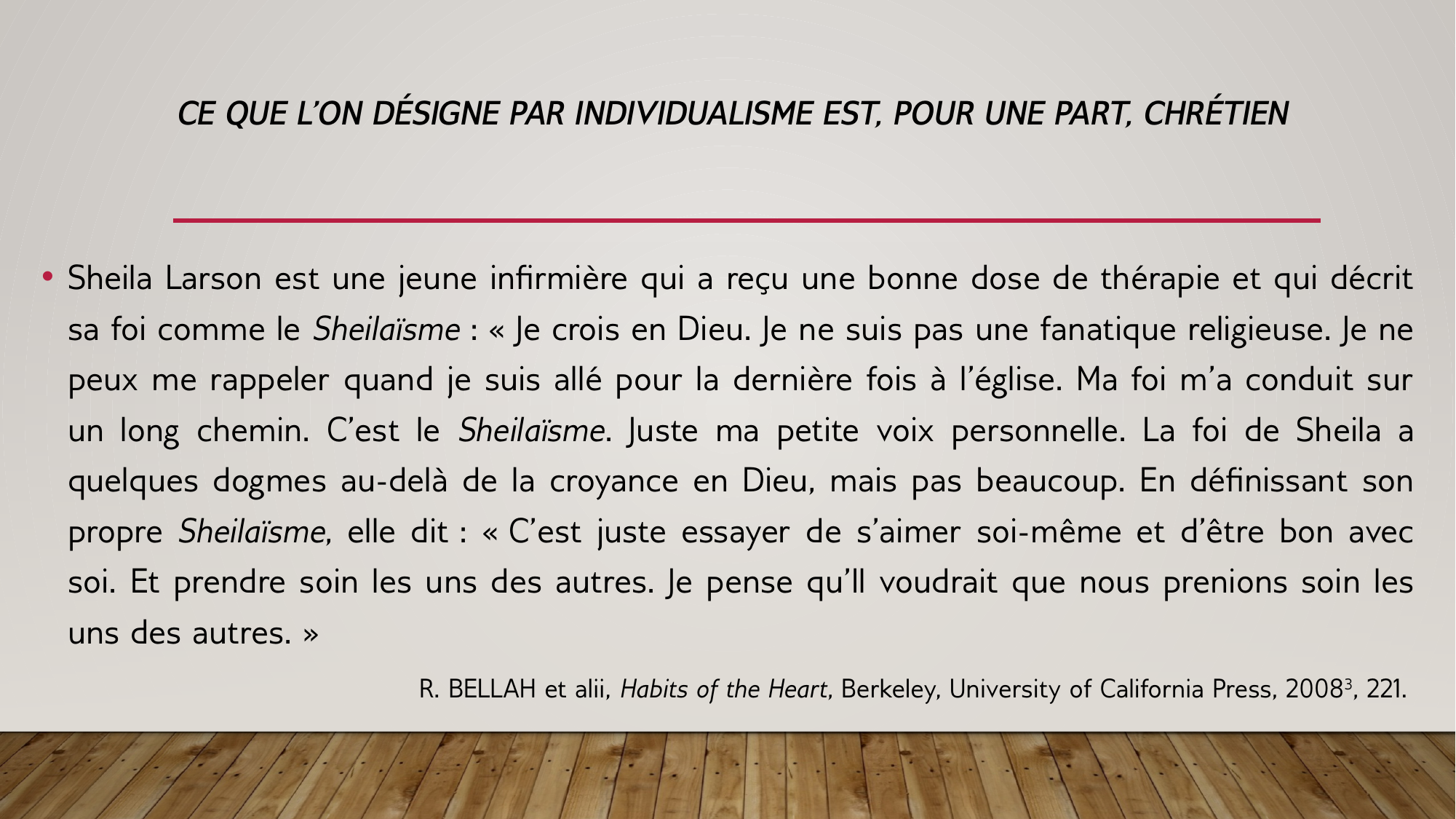

# Ce que l’on désigne par individualisme est, pour une part, chrétien
Sheila Larson est une jeune infirmière qui a reçu une bonne dose de thérapie et qui décrit sa foi comme le Sheilaïsme : « Je crois en Dieu. Je ne suis pas une fanatique religieuse. Je ne peux me rappeler quand je suis allé pour la dernière fois à l’église. Ma foi m’a conduit sur un long chemin. C’est le Sheilaïsme. Juste ma petite voix personnelle. La foi de Sheila a quelques dogmes au-delà de la croyance en Dieu, mais pas beaucoup. En définissant son propre Sheilaïsme, elle dit : « C’est juste essayer de s’aimer soi-même et d’être bon avec soi. Et prendre soin les uns des autres. Je pense qu’Il voudrait que nous prenions soin les uns des autres. »
R. Bellah et alii, Habits of the Heart, Berkeley, University of California Press, 20083, 221.